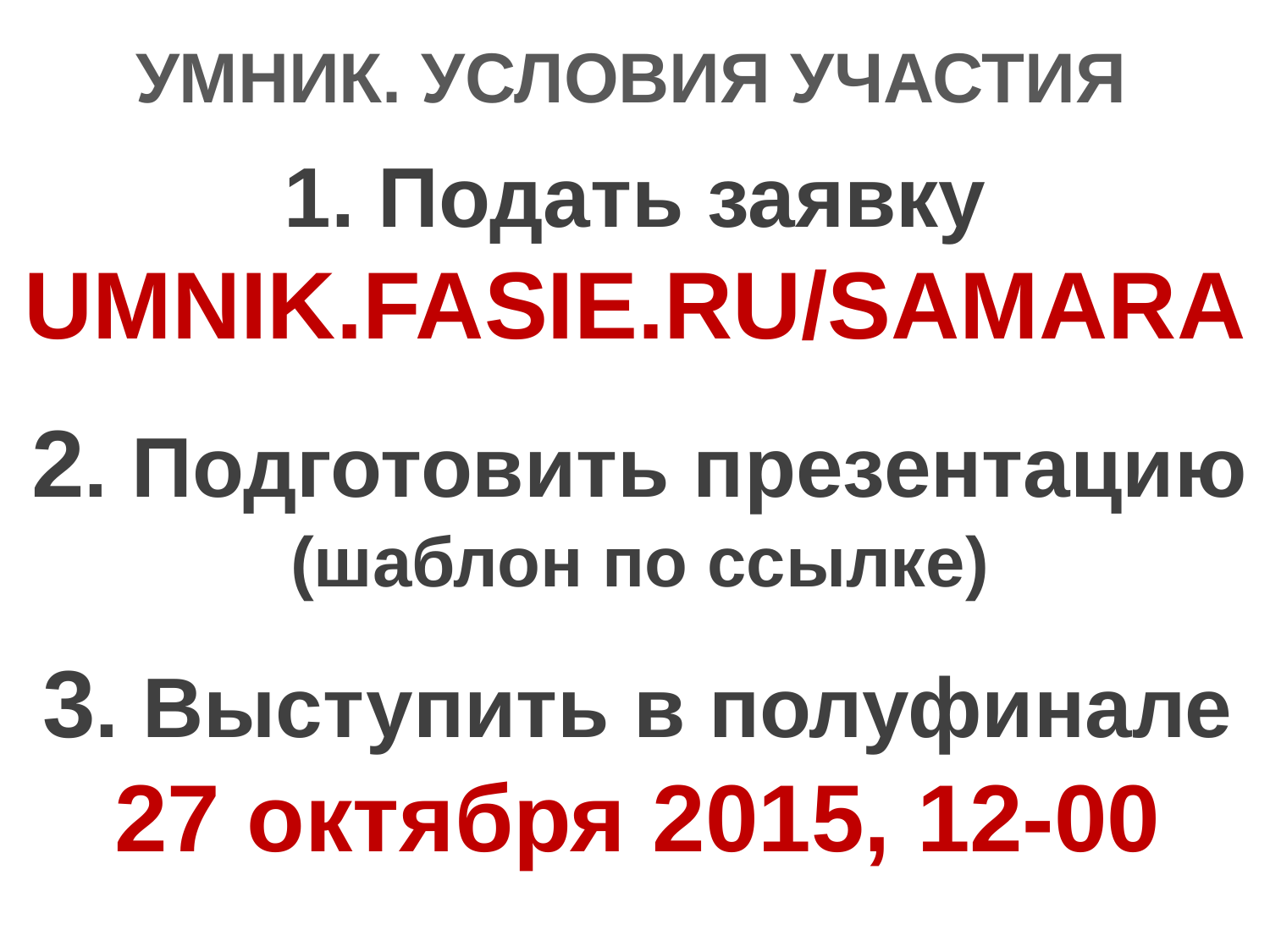

УМНИК. УСЛОВИЯ УЧАСТИЯ
1. Подать заявку
UMNIK.FASIE.RU/SAMARA
2. Подготовить презентацию
(шаблон по ссылке)
3. Выступить в полуфинале
27 октября 2015, 12-00